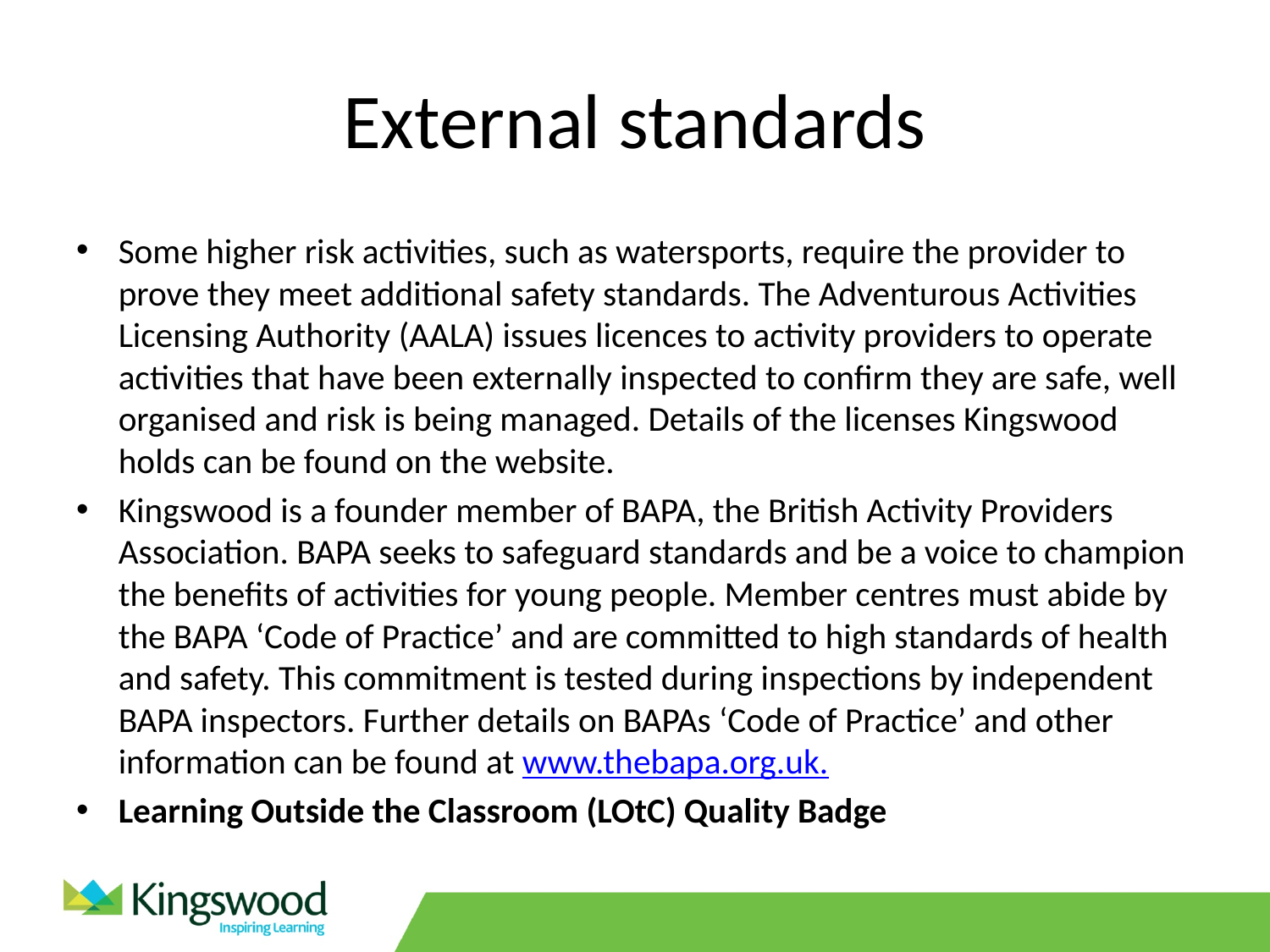

# External standards
Some higher risk activities, such as watersports, require the provider to prove they meet additional safety standards. The Adventurous Activities Licensing Authority (AALA) issues licences to activity providers to operate activities that have been externally inspected to confirm they are safe, well organised and risk is being managed. Details of the licenses Kingswood holds can be found on the website.
Kingswood is a founder member of BAPA, the British Activity Providers Association. BAPA seeks to safeguard standards and be a voice to champion the benefits of activities for young people. Member centres must abide by the BAPA ‘Code of Practice’ and are committed to high standards of health and safety. This commitment is tested during inspections by independent BAPA inspectors. Further details on BAPAs ‘Code of Practice’ and other information can be found at www.thebapa.org.uk.
Learning Outside the Classroom (LOtC) Quality Badge